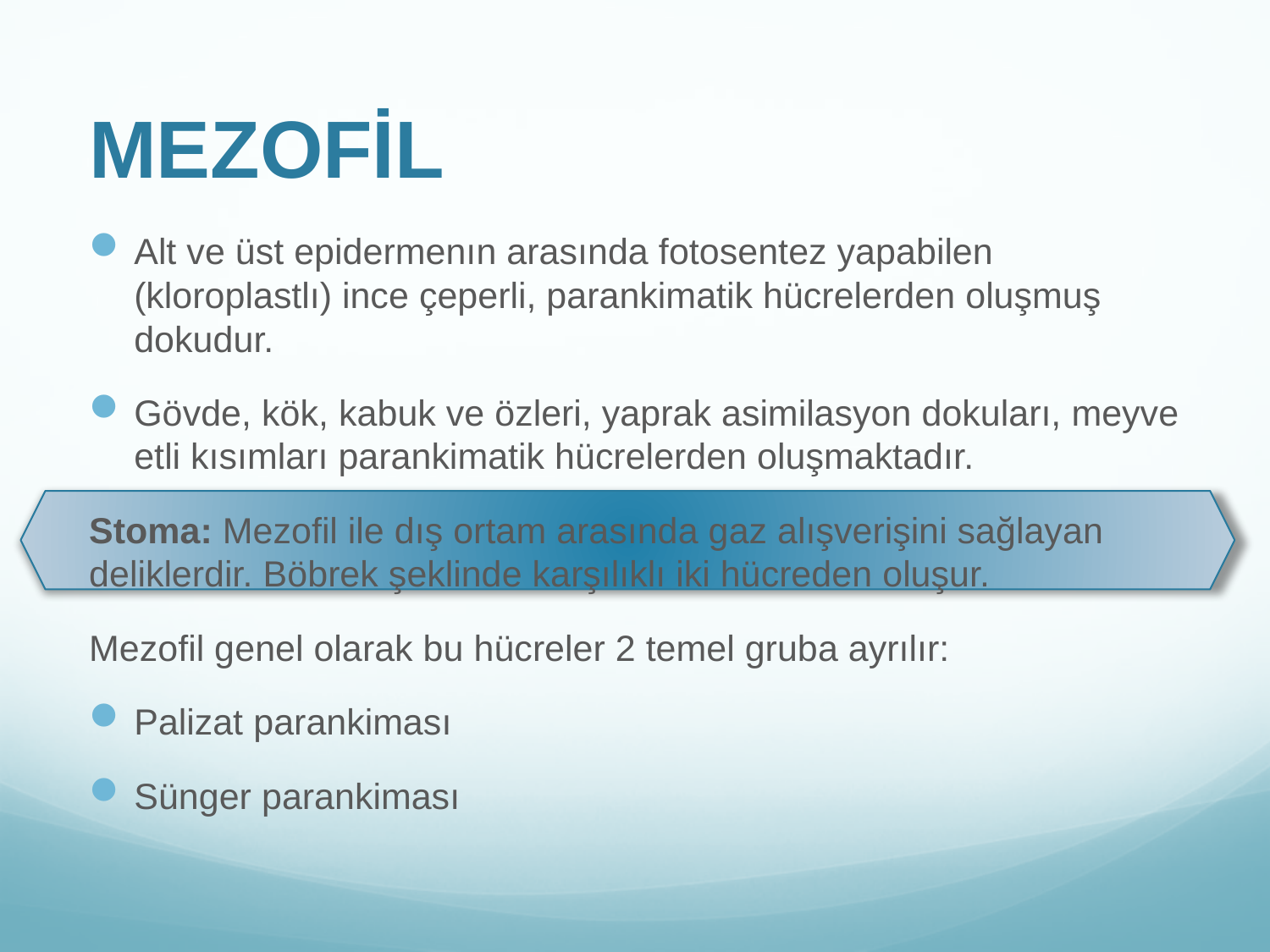

# MEZOFİL
Alt ve üst epidermenın arasında fotosentez yapabilen (kloroplastlı) ince çeperli, parankimatik hücrelerden oluşmuş dokudur.
Gövde, kök, kabuk ve özleri, yaprak asimilasyon dokuları, meyve etli kısımları parankimatik hücrelerden oluşmaktadır.
Stoma: Mezofil ile dış ortam arasında gaz alışverişini sağlayan deliklerdir. Böbrek şeklinde karşılıklı iki hücreden oluşur.
Mezofil genel olarak bu hücreler 2 temel gruba ayrılır:
Palizat parankiması
Sünger parankiması